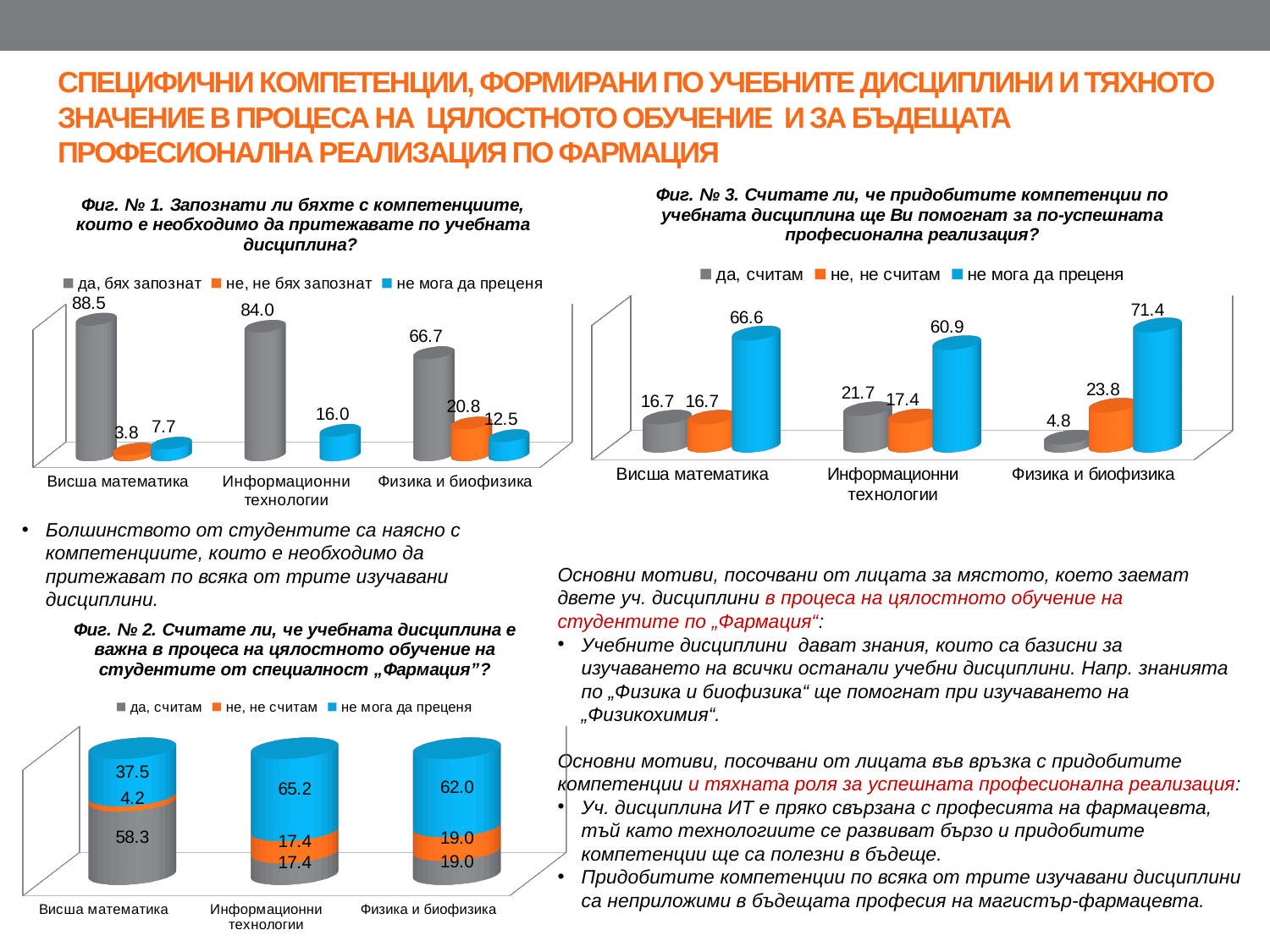

# СПЕЦИФИЧНИ КОМПЕТЕНЦИИ, ФОРМИРАНИ ПО УЧЕБНИТЕ ДИСЦИПЛИНИ И ТЯХНОТО ЗНАЧЕНИЕ В ПРОЦЕСА НА  ЦЯЛОСТНОТО ОБУЧЕНИЕ  И ЗА БЪДЕЩАТА ПРОФЕСИОНАЛНА РЕАЛИЗАЦИЯ ПО ФАРМАЦИЯ

[unsupported chart]

[unsupported chart]

Болшинството от студентите са наясно с компетенциите, които е необходимо да притежават по всяка от трите изучавани дисциплини.
Основни мотиви, посочвани от лицата за мястото, което заемат двете уч. дисциплини в процеса на цялостното обучение на студентите по „Фармация“:
Учебните дисциплини  дават знания, които са базисни за изучаването на всички останали учебни дисциплини. Напр. знанията по „Физика и биофизика“ ще помогнат при изучаването на „Физикохимия“.

Основни мотиви, посочвани от лицата във връзка с придобитите компетенции и тяхната роля за успешната професионална реализация:
Уч. дисциплина ИТ е пряко свързана с професията на фармацевта, тъй като технологиите се развиват бързо и придобитите компетенции ще са полезни в бъдеще.
Придобитите компетенции по всяка от трите изучавани дисциплини са неприложими в бъдещата професия на магистър-фармацевта.

[unsupported chart]